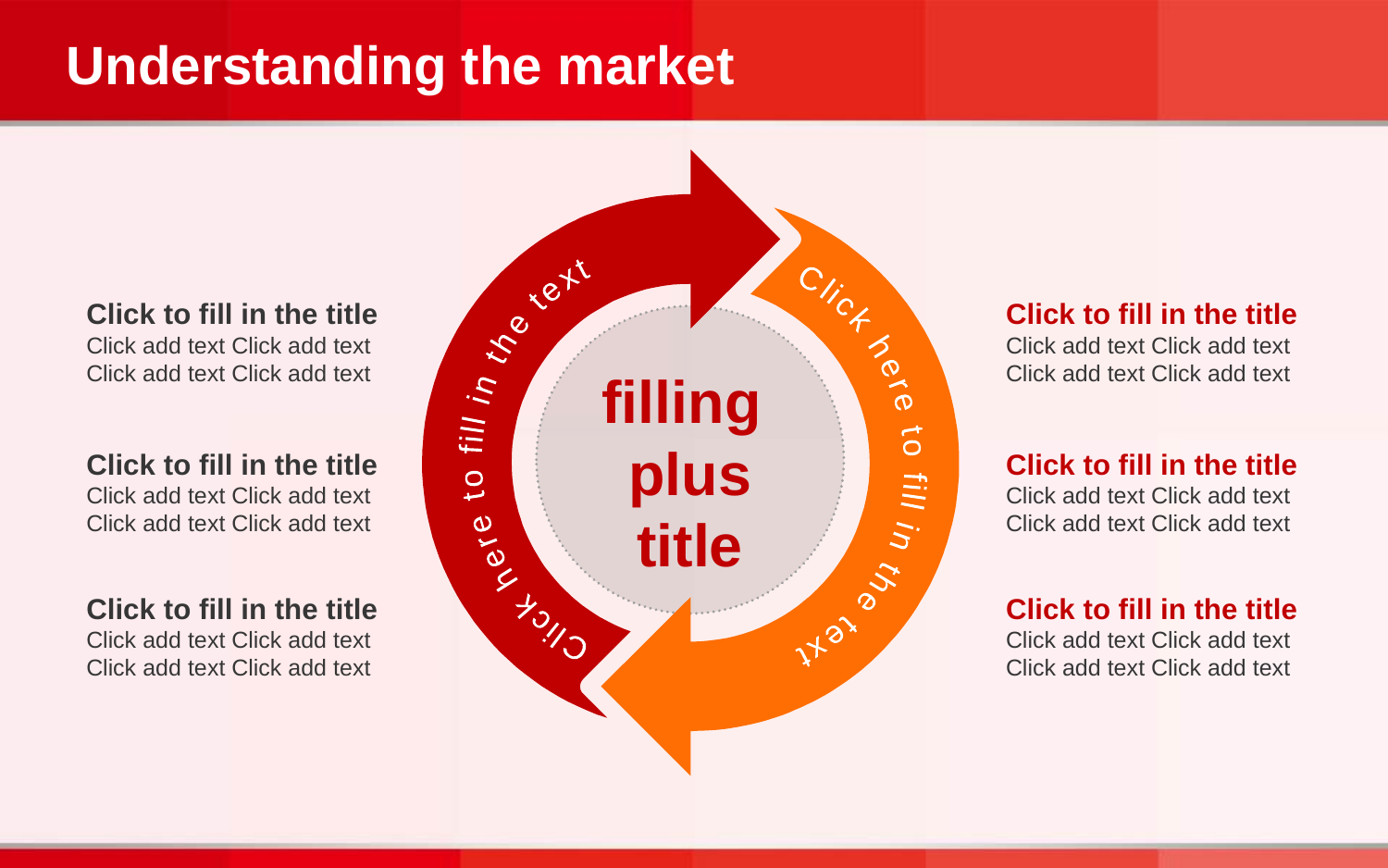

Understanding the market

       Click here to fill in the text
       Click here to fill in the text
Click to fill in the title
Click add text Click add text
Click add text Click add text
Click to fill in the title
Click add text Click add text
Click add text Click add text

filling
plus
title
Click to fill in the title
Click add text Click add text
Click add text Click add text
Click to fill in the title
Click add text Click add text
Click add text Click add text
Click to fill in the title
Click add text Click add text
Click add text Click add text
Click to fill in the title
Click add text Click add text
Click add text Click add text